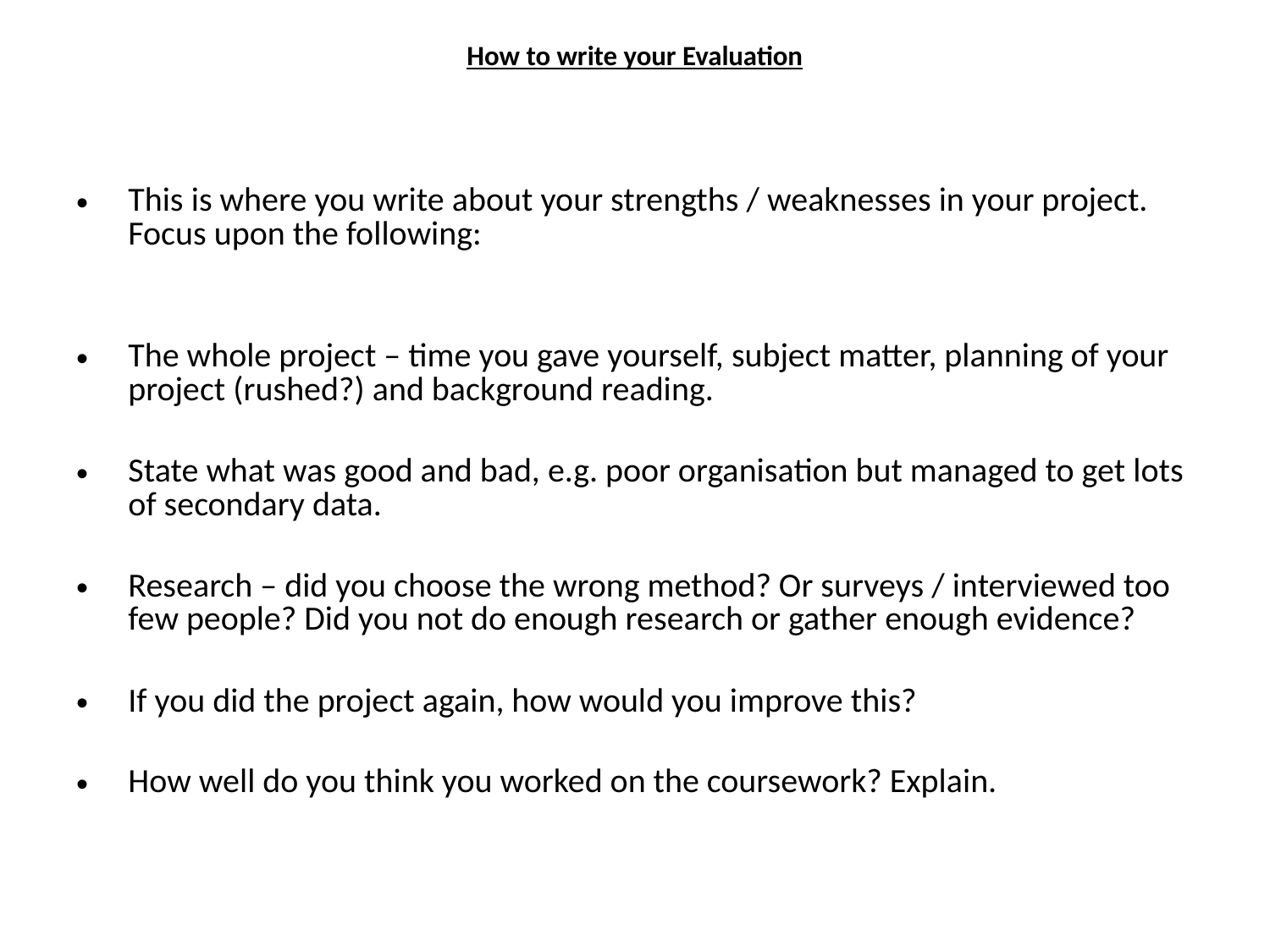

# How to write your Evaluation

This is where you write about your strengths / weaknesses in your project. Focus upon the following:

The whole project – time you gave yourself, subject matter, planning of your project (rushed?) and background reading.

State what was good and bad, e.g. poor organisation but managed to get lots of secondary data.

Research – did you choose the wrong method? Or surveys / interviewed too few people? Did you not do enough research or gather enough evidence?

If you did the project again, how would you improve this?

How well do you think you worked on the coursework? Explain.